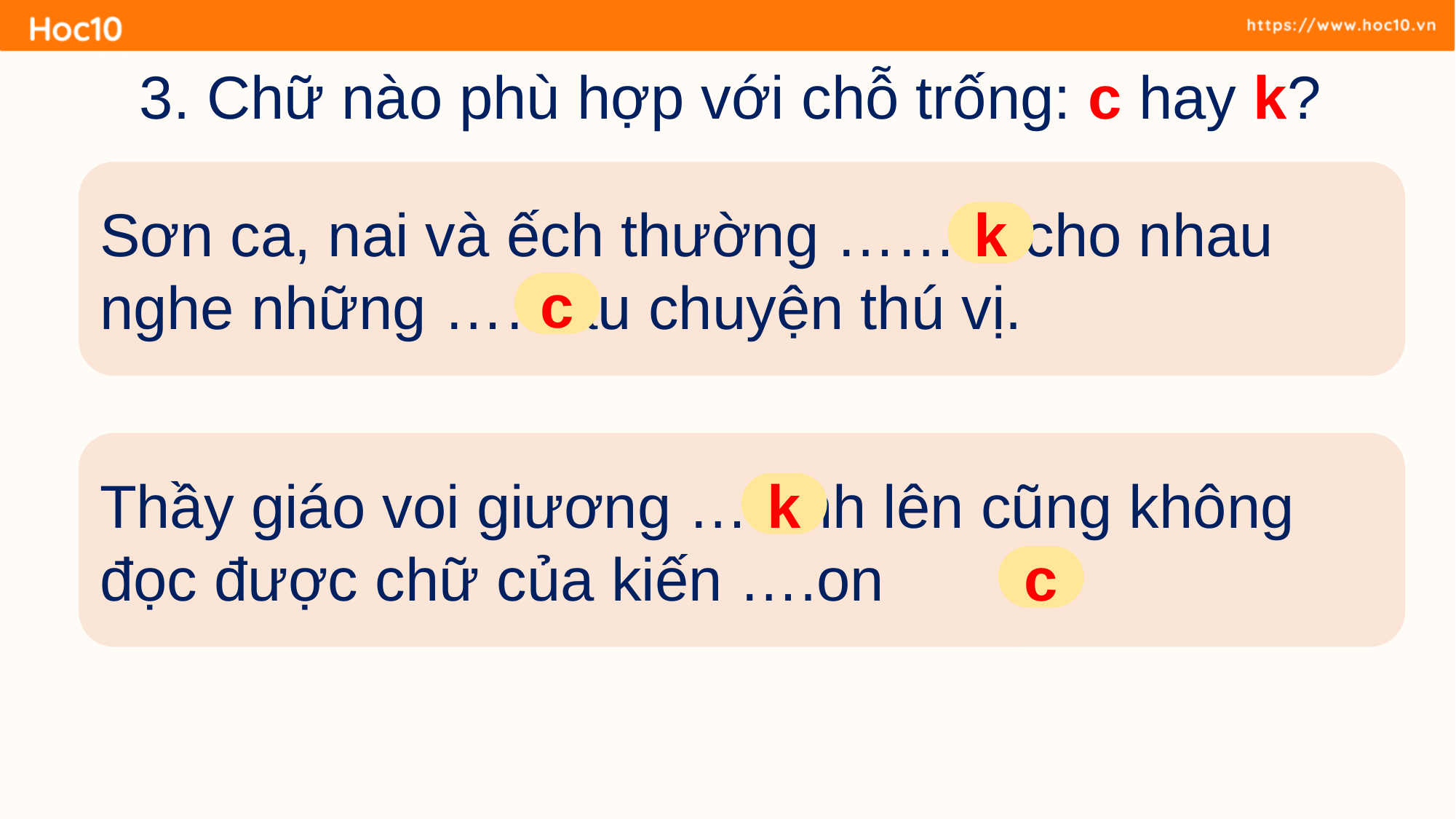

3. Chữ nào phù hợp với chỗ trống: c hay k?
Sơn ca, nai và ếch thường …….ể cho nhau nghe những ……âu chuyện thú vị.

k

c
Thầy giáo voi giương …..ính lên cũng không đọc được chữ của kiến ….on
k

c